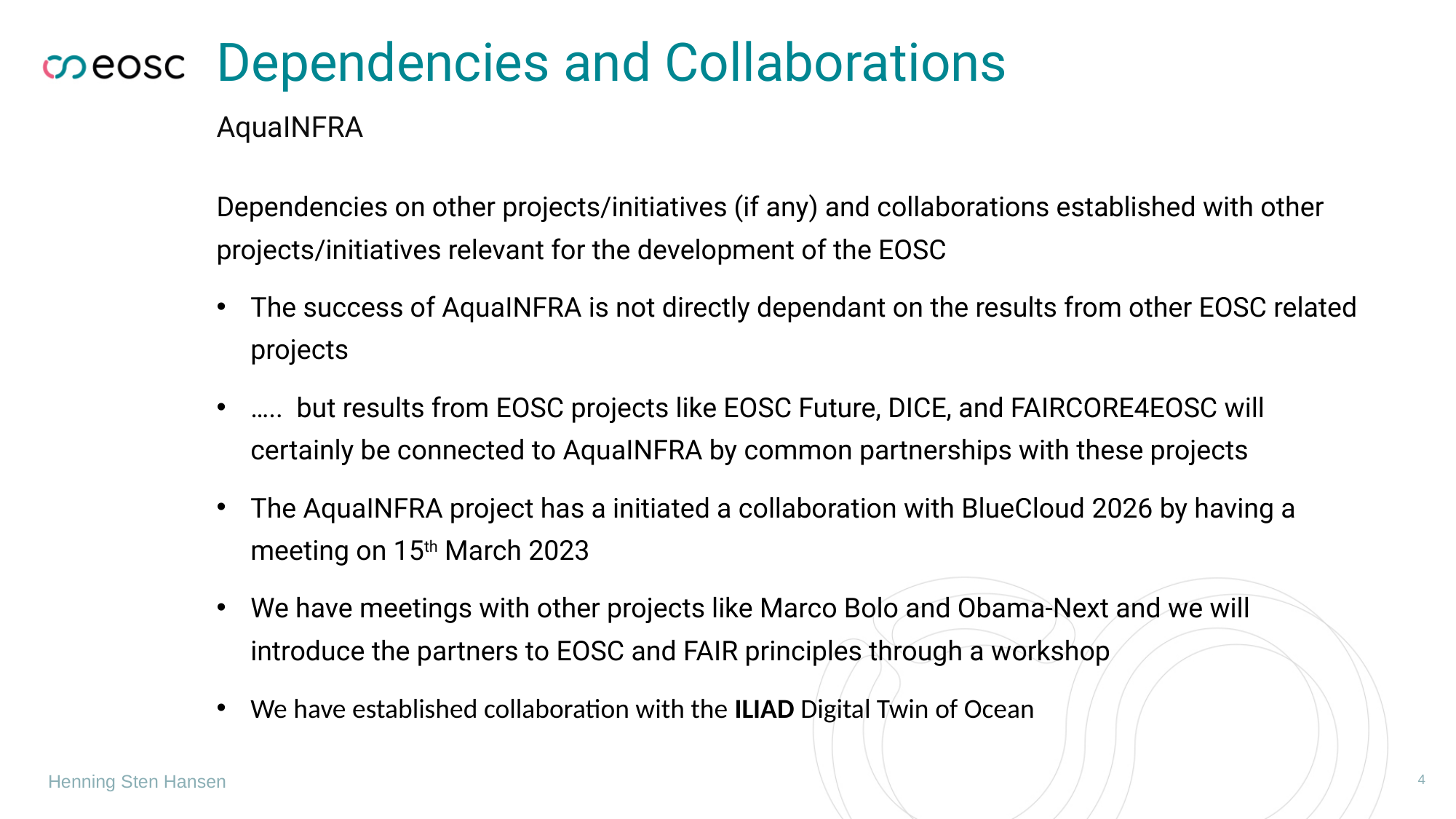

# Dependencies and Collaborations
AquaINFRA

Dependencies on other projects/initiatives (if any) and collaborations established with other projects/initiatives relevant for the development of the EOSC
The success of AquaINFRA is not directly dependant on the results from other EOSC related projects
…..  but results from EOSC projects like EOSC Future, DICE, and FAIRCORE4EOSC will certainly be connected to AquaINFRA by common partnerships with these projects
The AquaINFRA project has a initiated a collaboration with BlueCloud 2026 by having a meeting on 15th March 2023
We have meetings with other projects like Marco Bolo and Obama-Next and we will introduce the partners to EOSC and FAIR principles through a workshop
We have established collaboration with the ILIAD Digital Twin of Ocean
Henning Sten Hansen
4